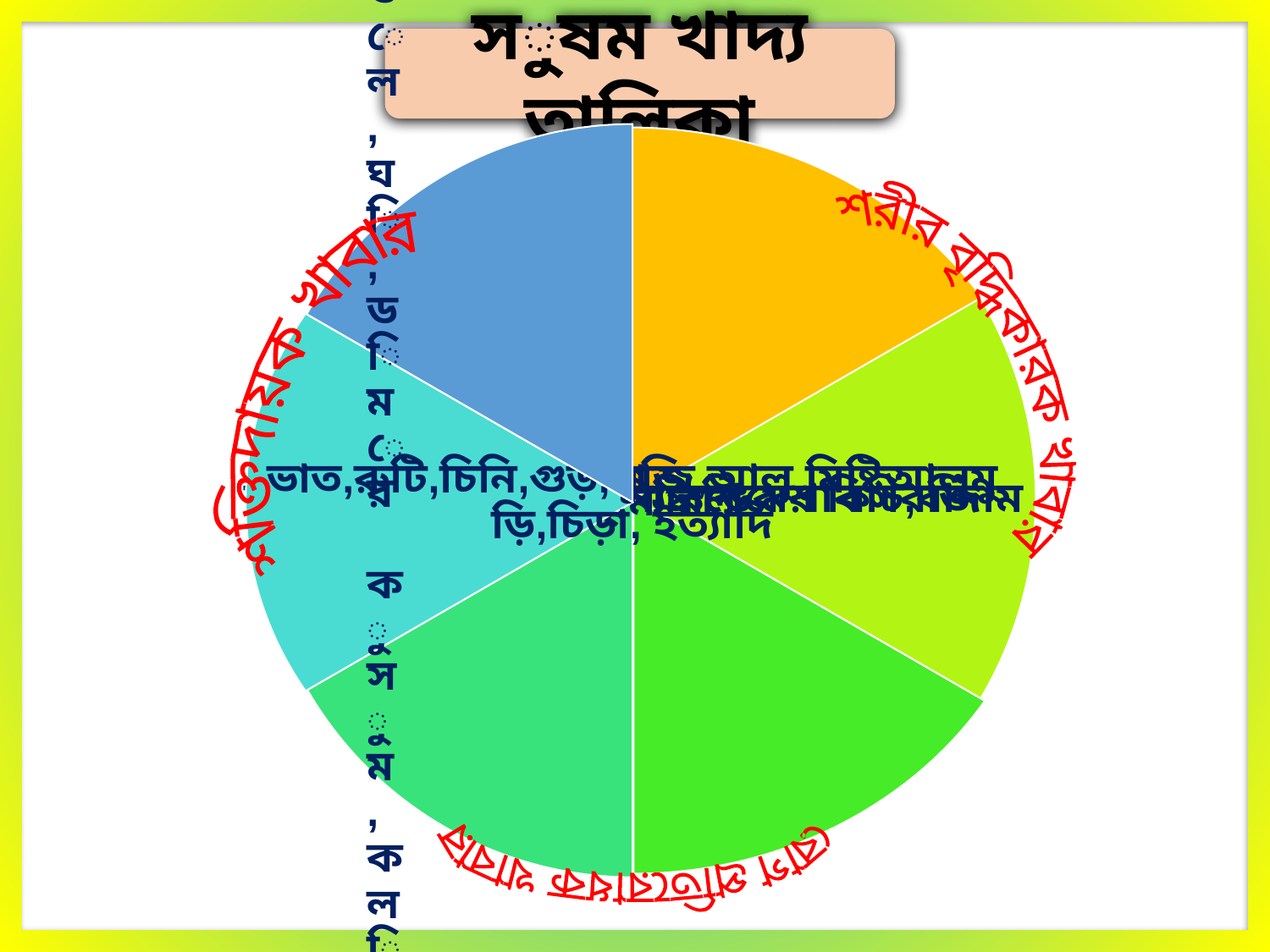

সুষম খাদ্য তালিকা
ডিমের সাদা অংশ,দুধ,দুধের তৈরি খাবার,মাছ,মাংশ
সব ধরনের ডাল,মটরশুটি শিমের বিচি,বাদাম
সবুজ,হলুদ ও অন্যান্য রঙের শাকসবজি
মৌসুমি ফল
ভাত,রুটি,চিনি,গুড়,সুজি,আলু,মিষ্টিআলুমুড়ি,চিড়া, ইত্যাদি
তেল,ঘি,ডিমের কুসুম,কলিজা,মাখন,বাদাম
শরীর বৃদ্ধিকারক খাবার
শক্তিদায়ক খাবার
রোগ প্রতিরোধক খাবার